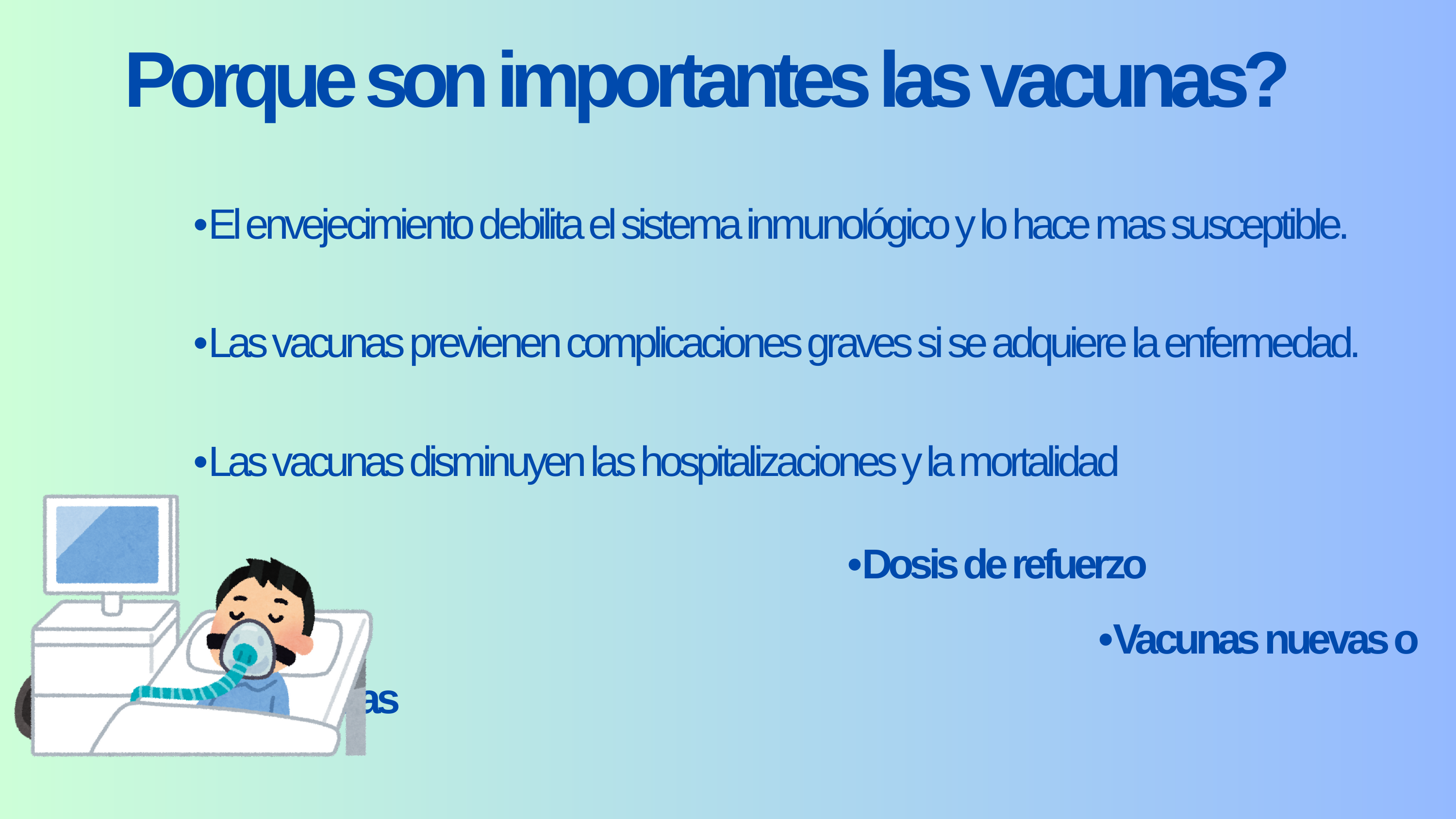

Porque son importantes las vacunas?
•El envejecimiento debilita el sistema inmunológico y lo hace mas susceptible.

•Las vacunas previenen complicaciones graves si se adquiere la enfermedad.

•Las vacunas disminuyen las hospitalizaciones y la mortalidad

                                                                                                                     •Vacunas nuevas o actualizadas

•Dosis de refuerzo